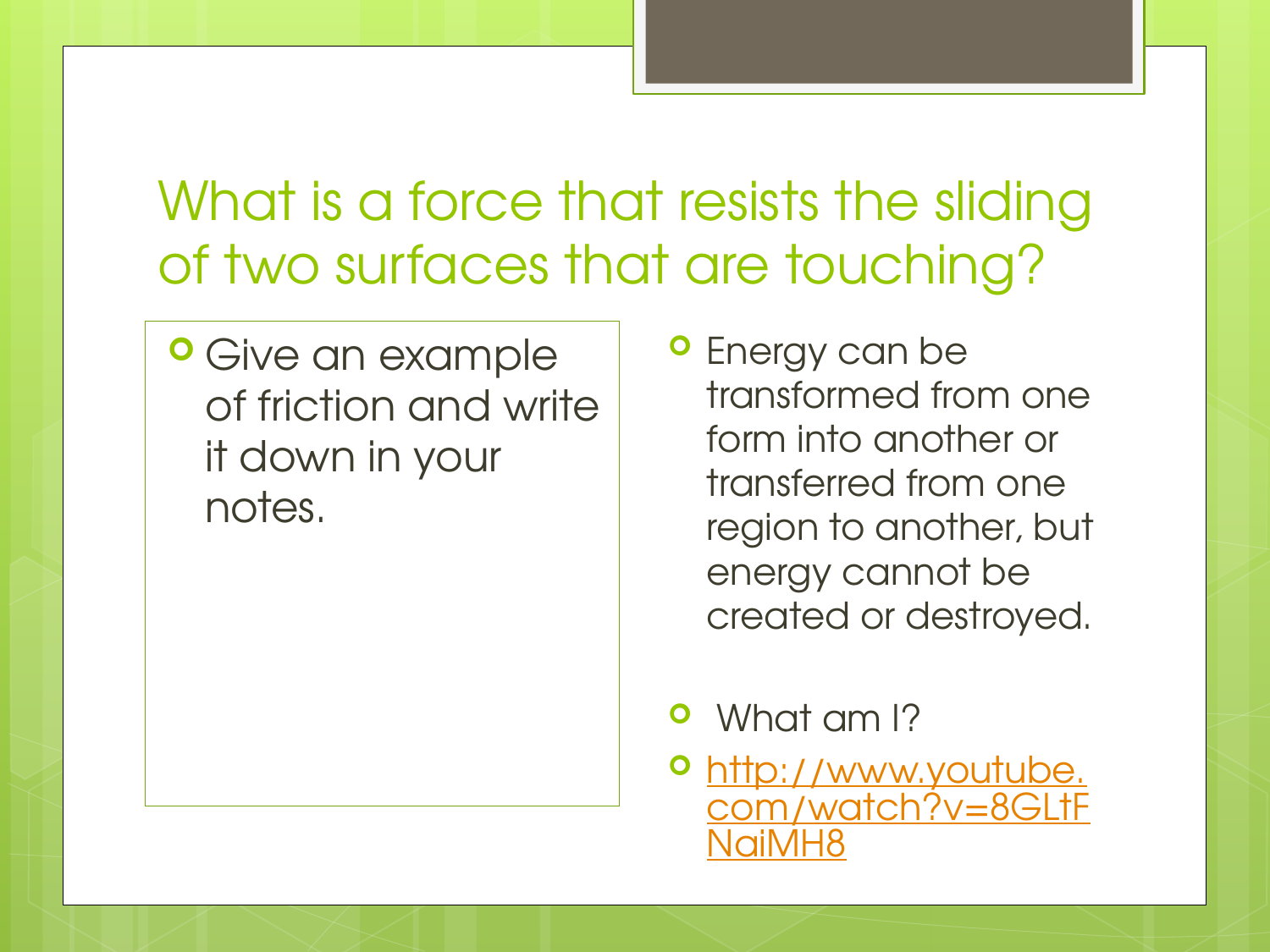

# What is a force that resists the sliding of two surfaces that are touching?
Energy can be transformed from one form into another or transferred from one region to another, but energy cannot be created or destroyed.

 What am I?
http://www.youtube.com/watch?v=8GLtFNaiMH8

Give an example of friction and write it down in your notes.